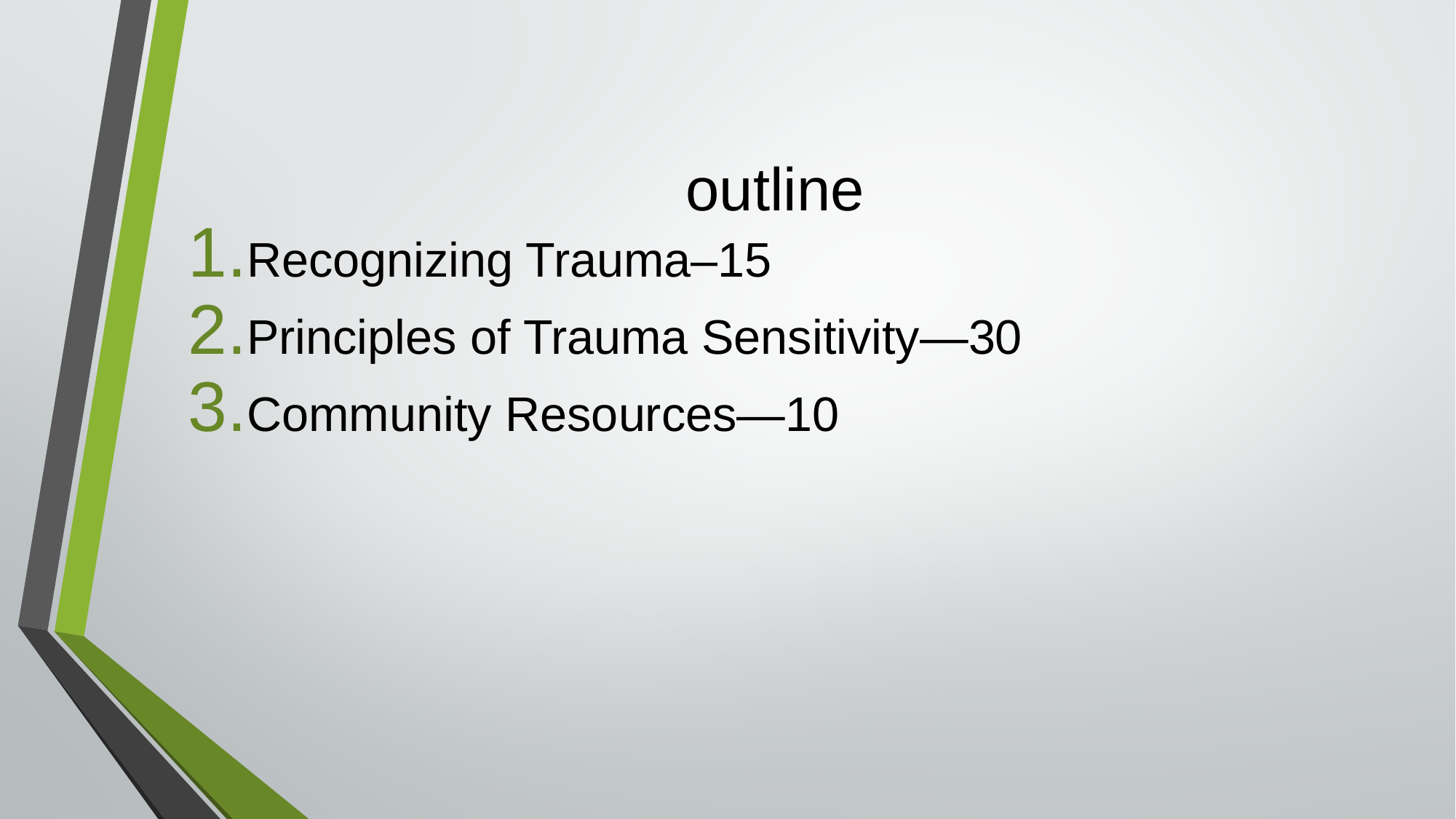

# outline
Recognizing Trauma–15
Principles of Trauma Sensitivity—30
Community Resources—10